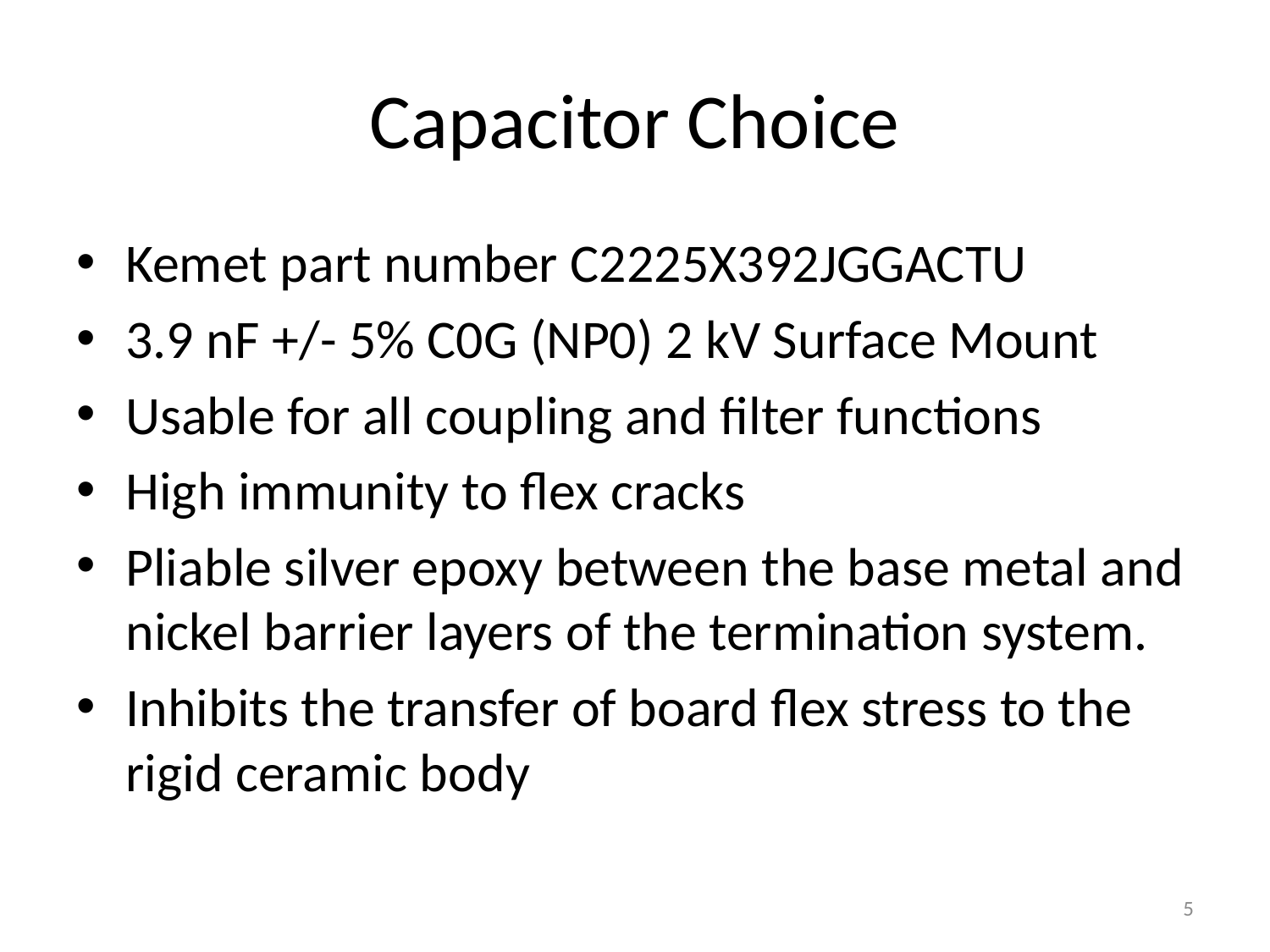

# Capacitor Choice
Kemet part number C2225X392JGGACTU
3.9 nF +/- 5% C0G (NP0) 2 kV Surface Mount
Usable for all coupling and filter functions
High immunity to flex cracks
Pliable silver epoxy between the base metal and nickel barrier layers of the termination system.
Inhibits the transfer of board flex stress to the rigid ceramic body
5